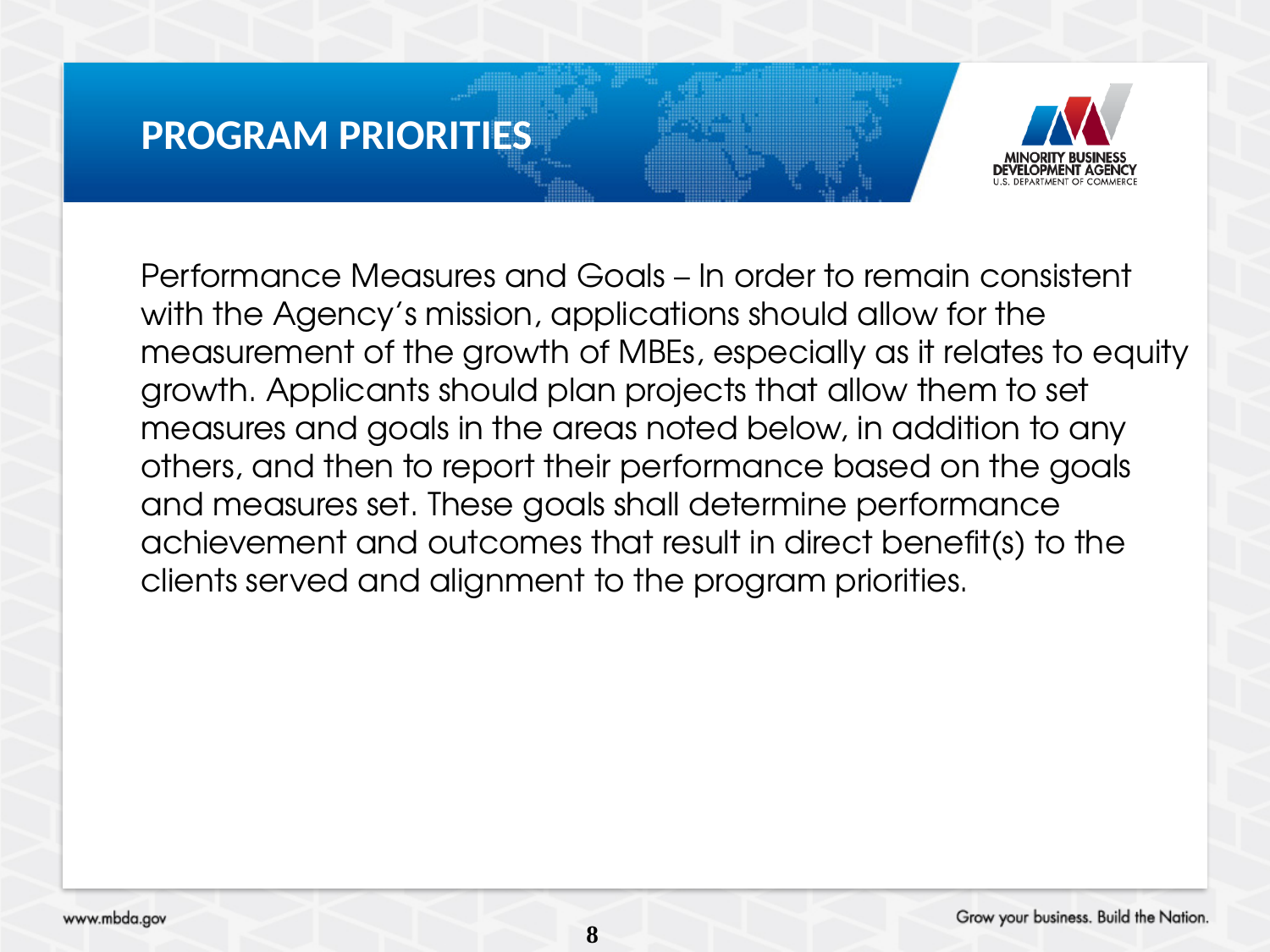

# Program Priorities
Performance Measures and Goals – In order to remain consistent with the Agency’s mission, applications should allow for the measurement of the growth of MBEs, especially as it relates to equity growth. Applicants should plan projects that allow them to set measures and goals in the areas noted below, in addition to any others, and then to report their performance based on the goals and measures set. These goals shall determine performance achievement and outcomes that result in direct benefit(s) to the clients served and alignment to the program priorities.

8